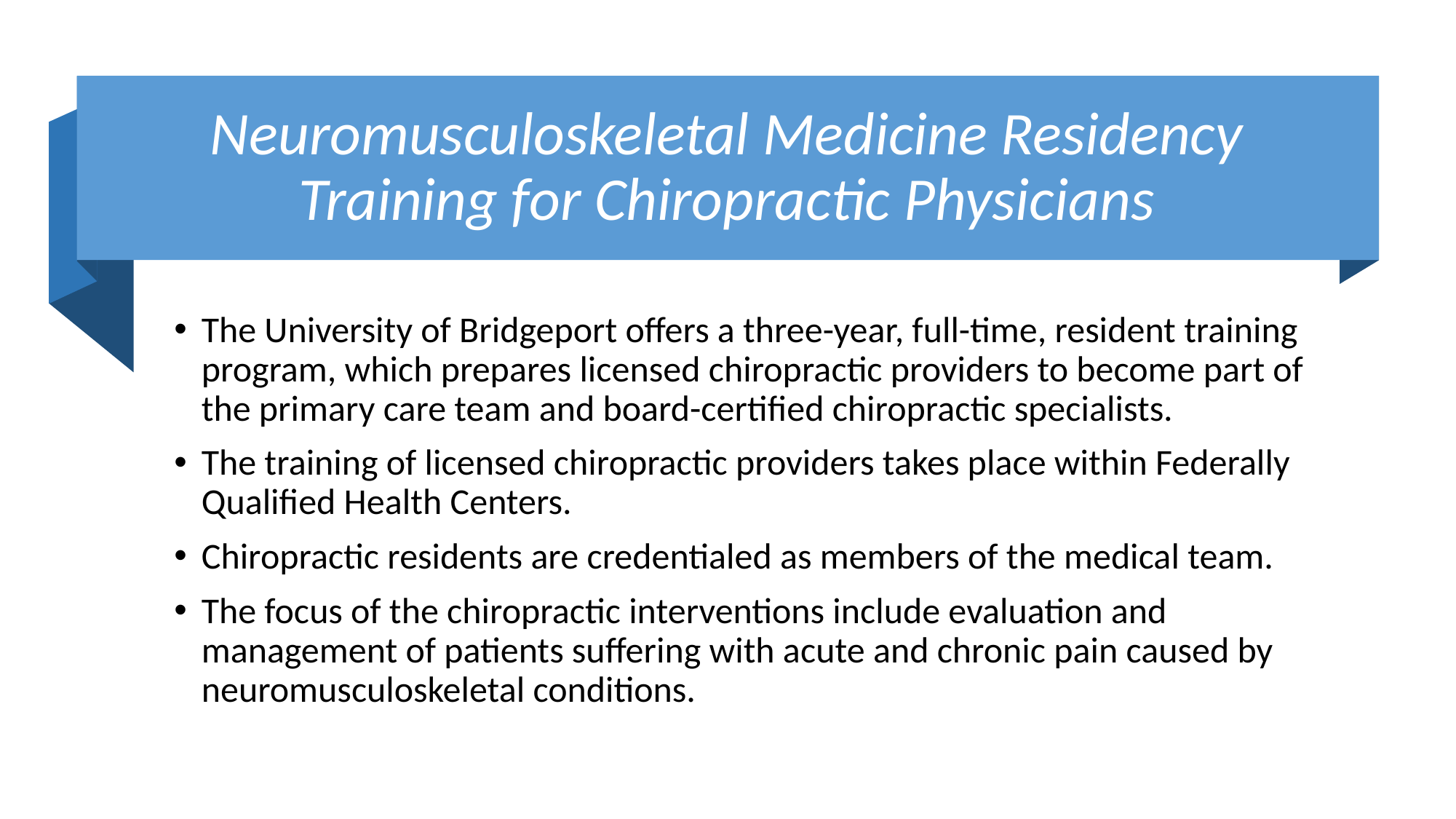

# Neuromusculoskeletal Medicine Residency Training for Chiropractic Physicians

The University of Bridgeport offers a three-year, full-time, resident training program, which prepares licensed chiropractic providers to become part of the primary care team and board-certified chiropractic specialists.
The training of licensed chiropractic providers takes place within Federally Qualified Health Centers.
Chiropractic residents are credentialed as members of the medical team.
The focus of the chiropractic interventions include evaluation and management of patients suffering with acute and chronic pain caused by neuromusculoskeletal conditions.